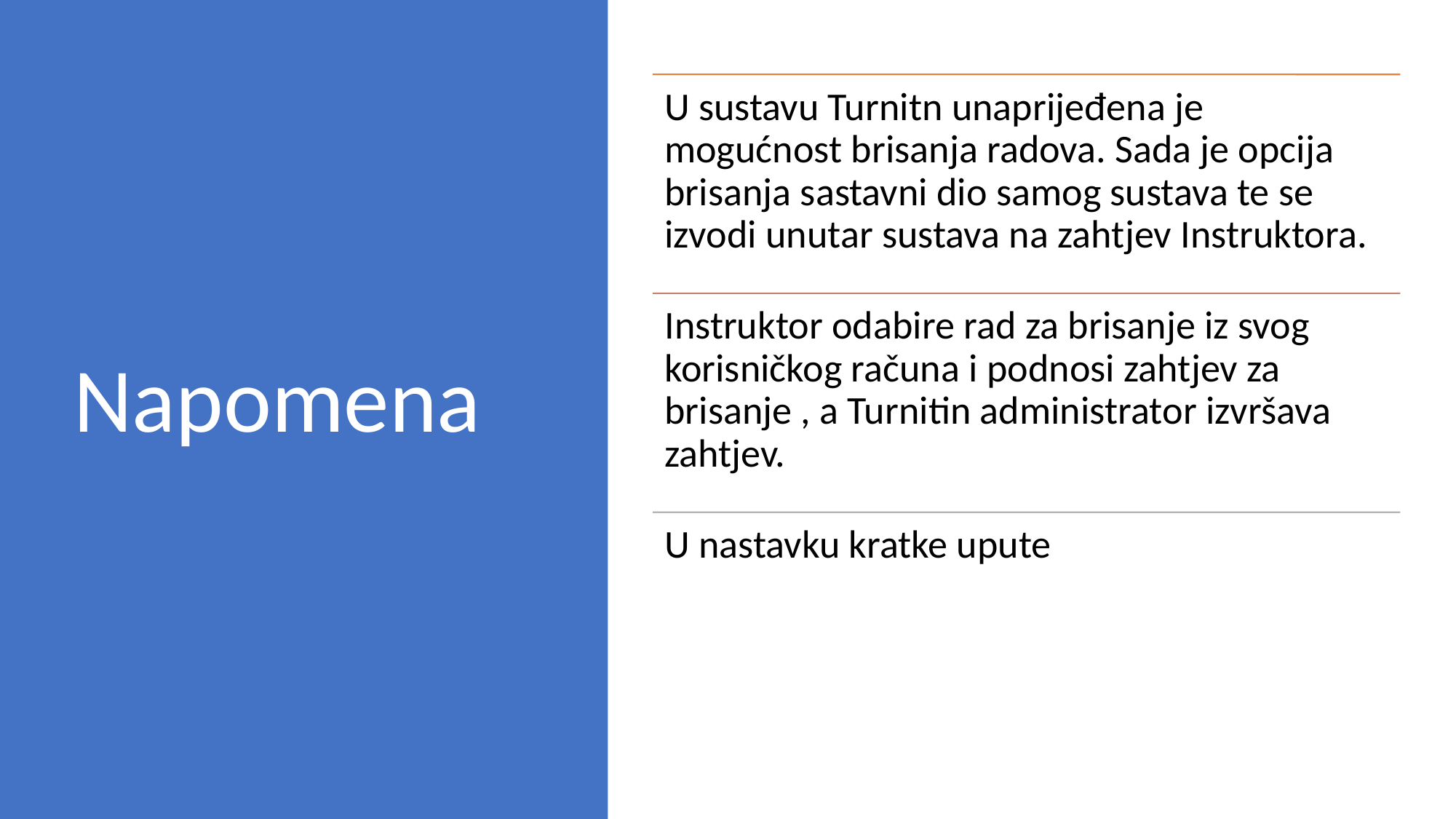

# Napomena
U sustavu Turnitn unaprijeđena je mogućnost brisanja radova. Sada je opcija brisanja sastavni dio samog sustava te se izvodi unutar sustava na zahtjev Instruktora.
Instruktor odabire rad za brisanje iz svog korisničkog računa i podnosi zahtjev za brisanje , a Turnitin administrator izvršava zahtjev.
U nastavku kratke upute